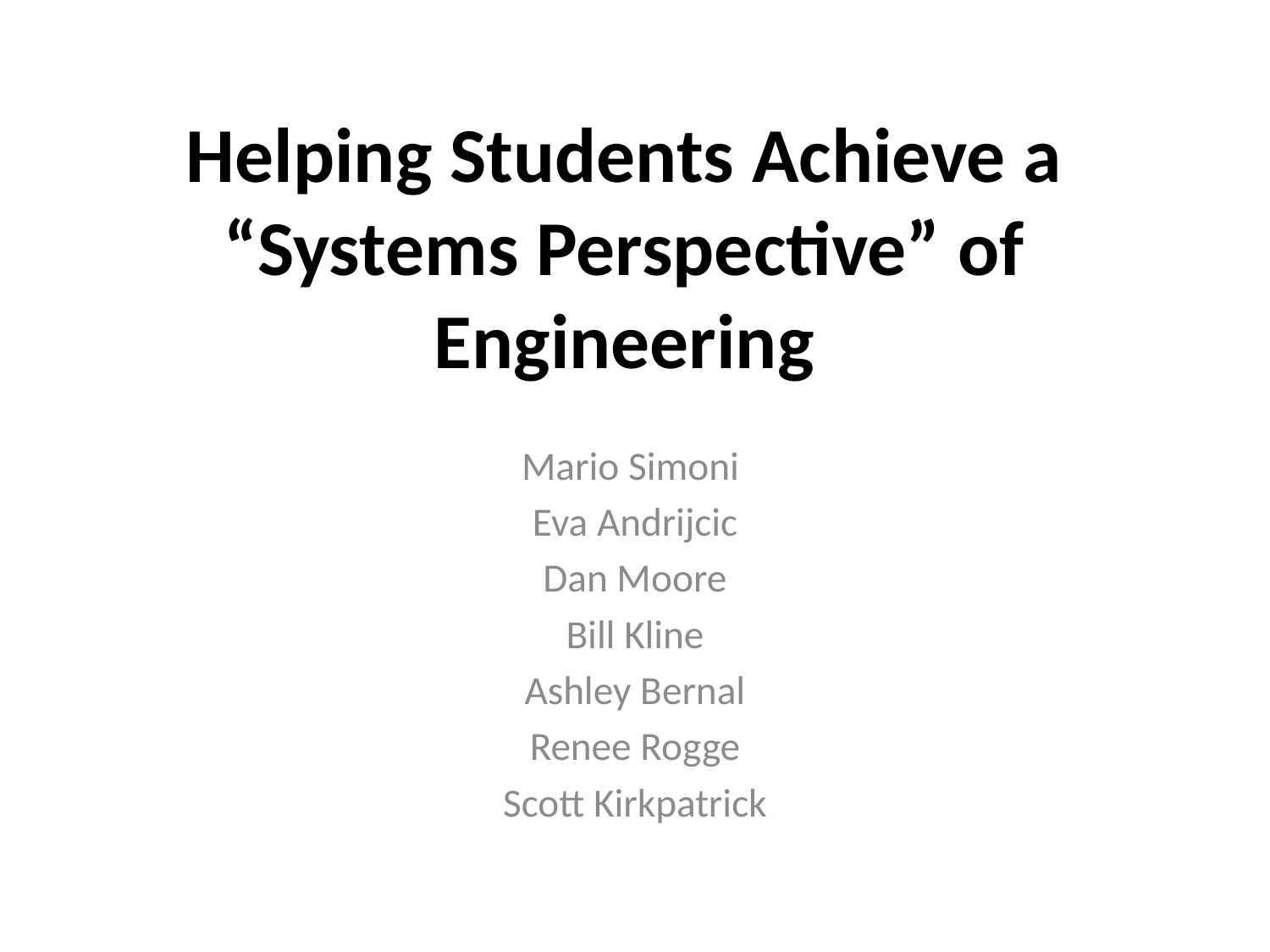

# Helping Students Achieve a “Systems Perspective” of Engineering
Mario Simoni
Eva Andrijcic
Dan Moore
Bill Kline
Ashley Bernal
Renee Rogge
Scott Kirkpatrick